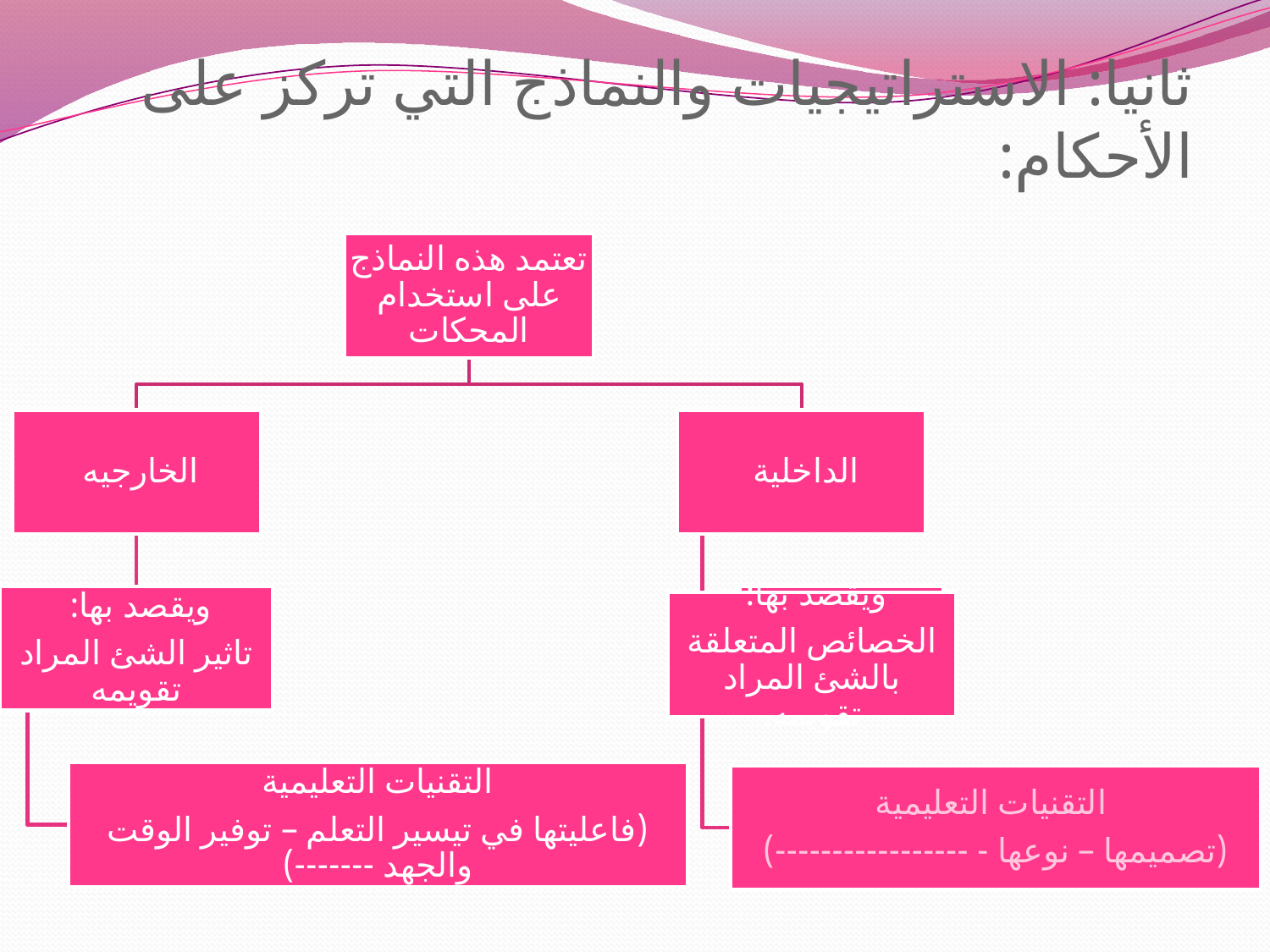

ثانيا: الاستراتيجيات والنماذج التي تركز على الأحكام:
تعتمد هذه النماذج على استخدام المحكات
الخارجيه
ويقصد بها:
تاثير الشئ المراد تقويمه
التقنيات التعليمية
(فاعليتها في تيسير التعلم – توفير الوقت والجهد -------)
الداخلية

 التقنيات التعليمية
(تصميمها – نوعها - -----------------)
ويقصد بها:
الخصائص المتعلقة بالشئ المراد تقويمه.